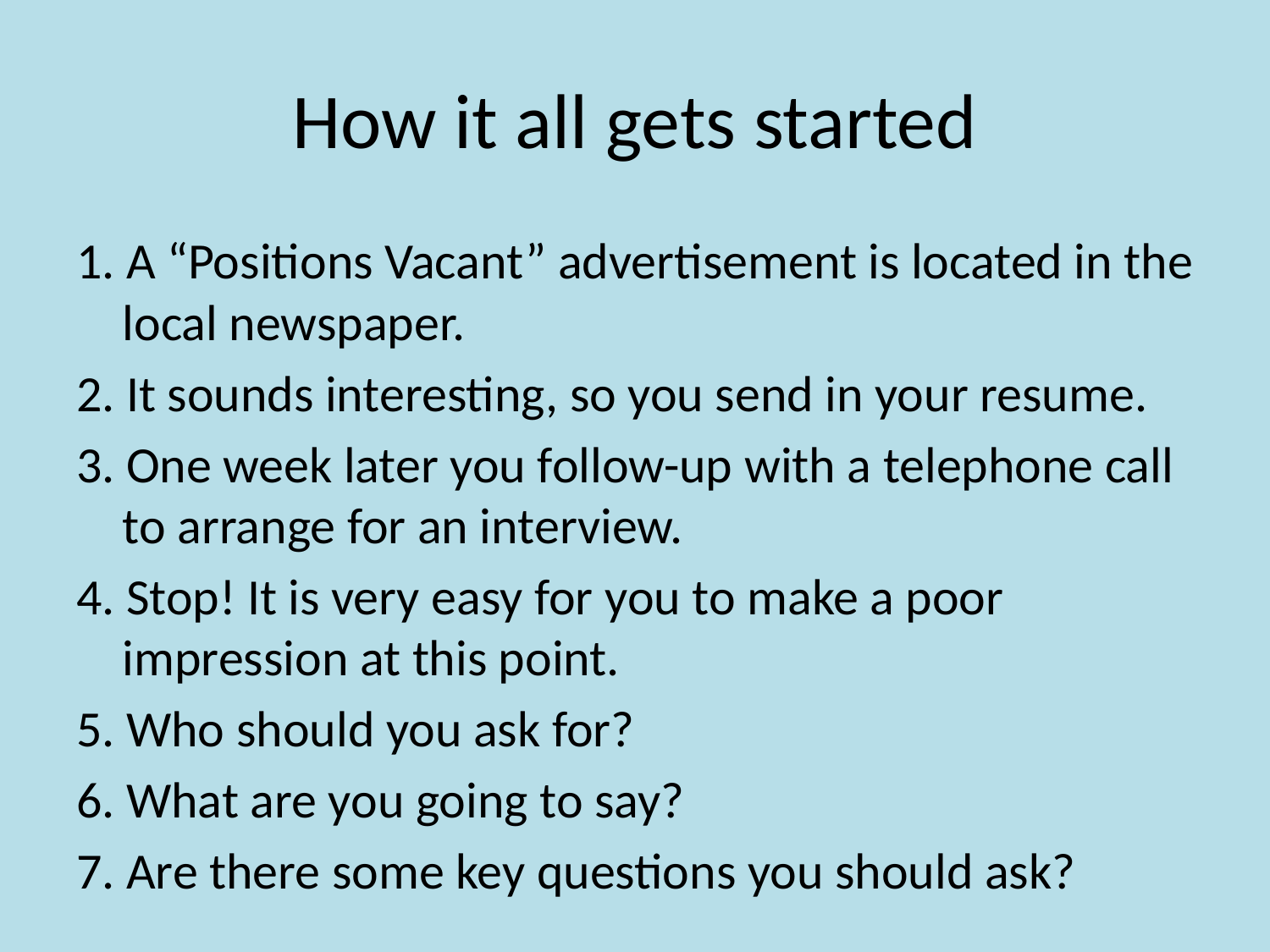

# How it all gets started
1. A “Positions Vacant” advertisement is located in the local newspaper.
2. It sounds interesting, so you send in your resume.
3. One week later you follow-up with a telephone call to arrange for an interview.
4. Stop! It is very easy for you to make a poor impression at this point.
5. Who should you ask for?
6. What are you going to say?
7. Are there some key questions you should ask?